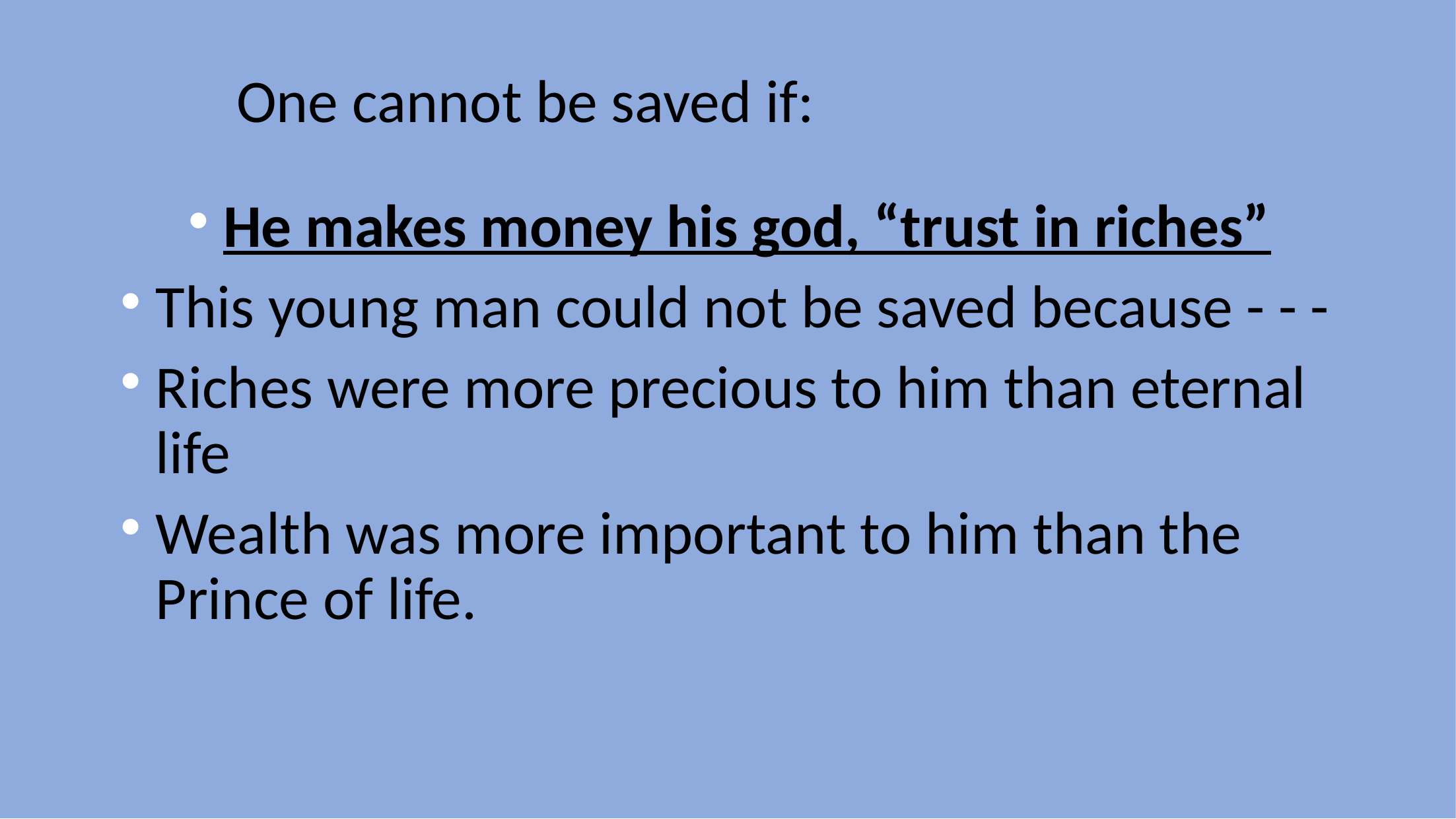

# One cannot be saved if:
He makes money his god, “trust in riches”
This young man could not be saved because - - -
Riches were more precious to him than eternal life
Wealth was more important to him than the Prince of life.